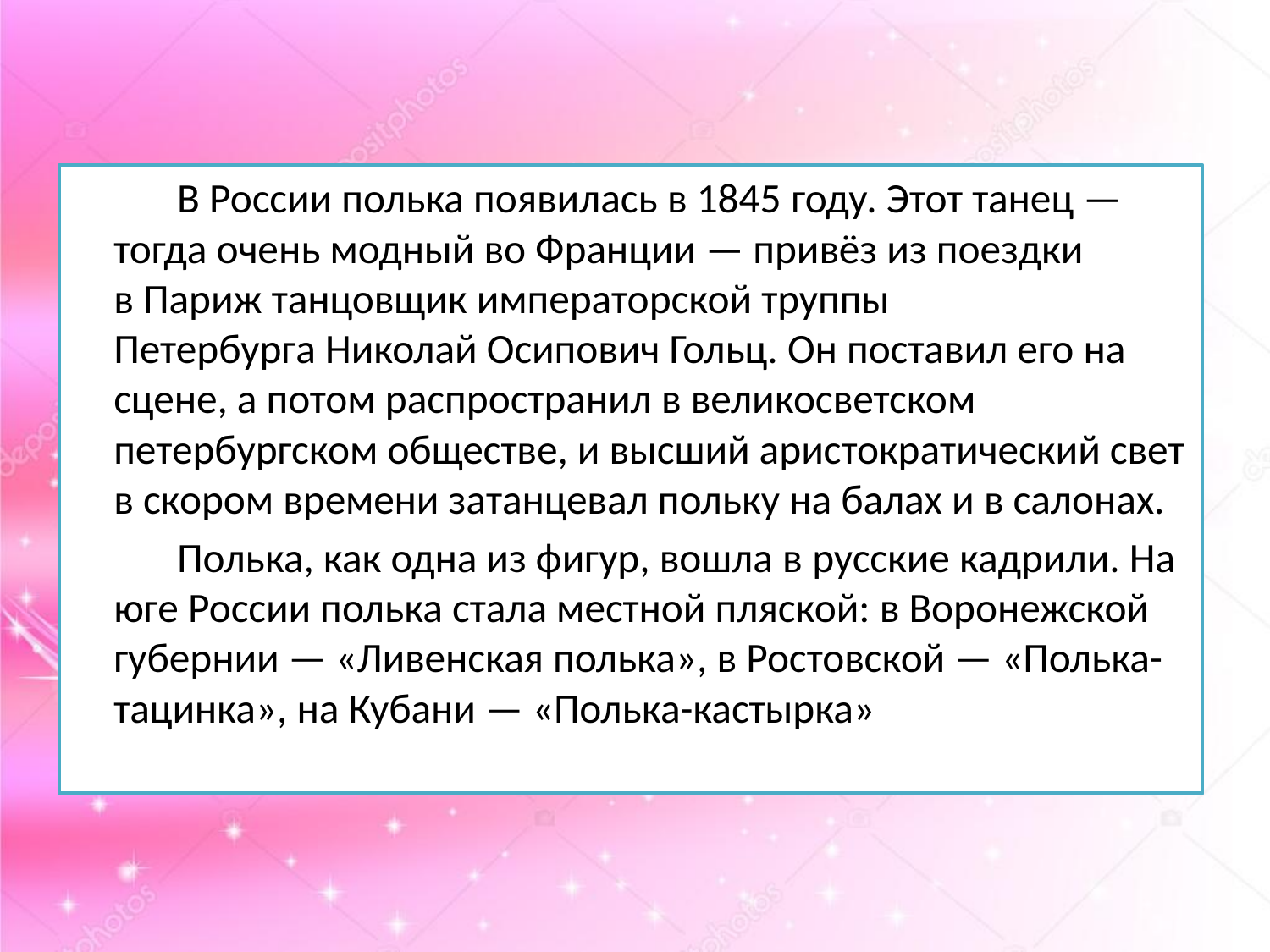

В России полька появилась в 1845 году. Этот танец — тогда очень модный во Франции — привёз из поездки в Париж танцовщик императорской труппы Петербурга Николай Осипович Гольц. Он поставил его на сцене, а потом распространил в великосветском петербургском обществе, и высший аристократический свет в скором времени затанцевал польку на балах и в салонах.
           Полька, как одна из фигур, вошла в русские кадрили. На юге России полька стала местной пляской: в Воронежской губернии — «Ливенская полька», в Ростовской — «Полька-тацинка», на Кубани — «Полька-кастырка»